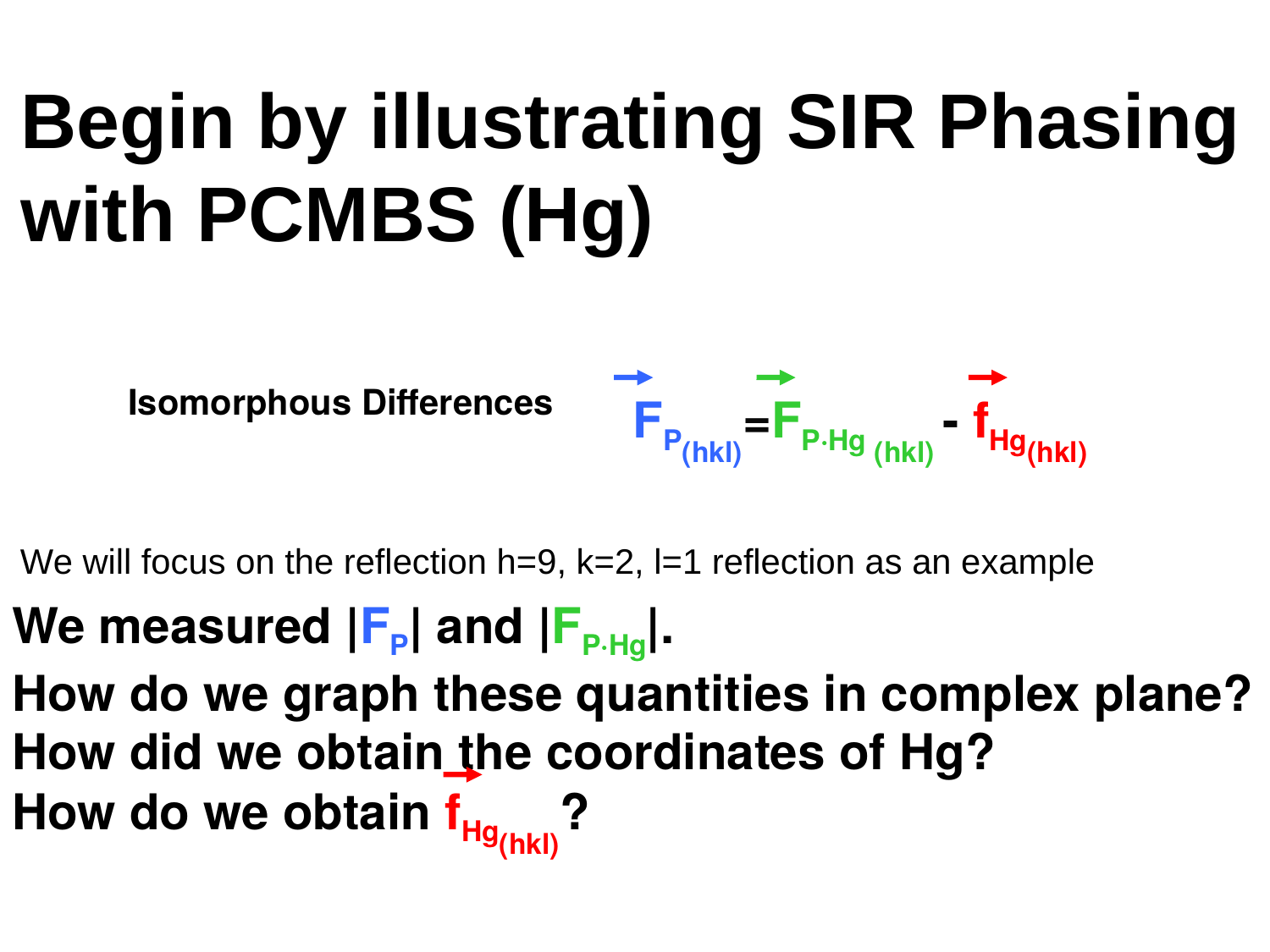

Begin by illustrating SIR Phasing with PCMBS (Hg)
FP(hkl)=FP·Hg (hkl) - fHg(hkl)

Isomorphous Differences

We will focus on the reflection h=9, k=2, l=1 reflection as an example
We measured |FP| and |FP·Hg|.
How do we graph these quantities in complex plane?
How did we obtain the coordinates of Hg?
How do we obtain fHg(hkl)?